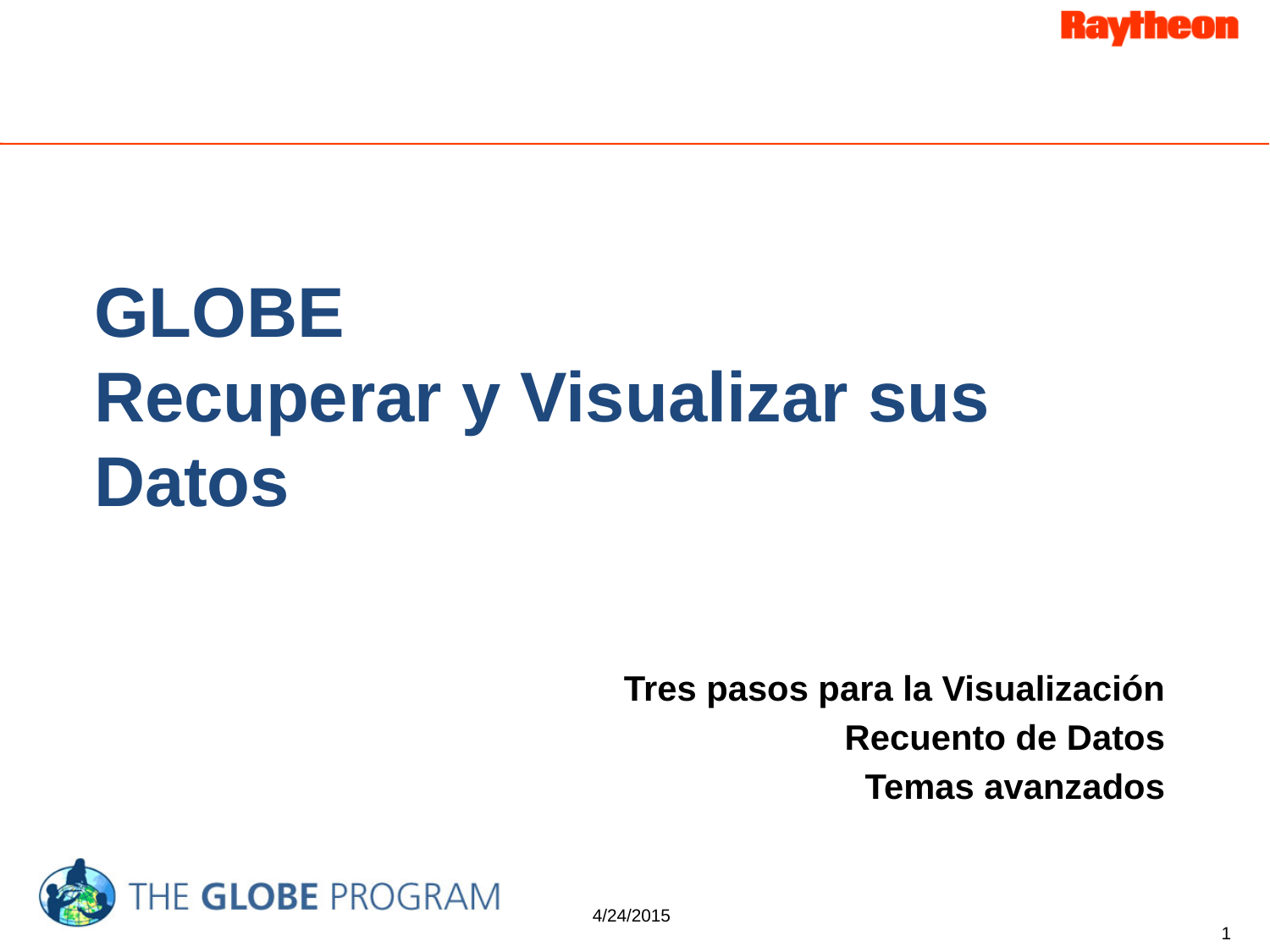

# GLOBE Recuperar y Visualizar sus Datos
Tres pasos para la Visualización
Recuento de Datos
Temas avanzados
4/24/2015
1